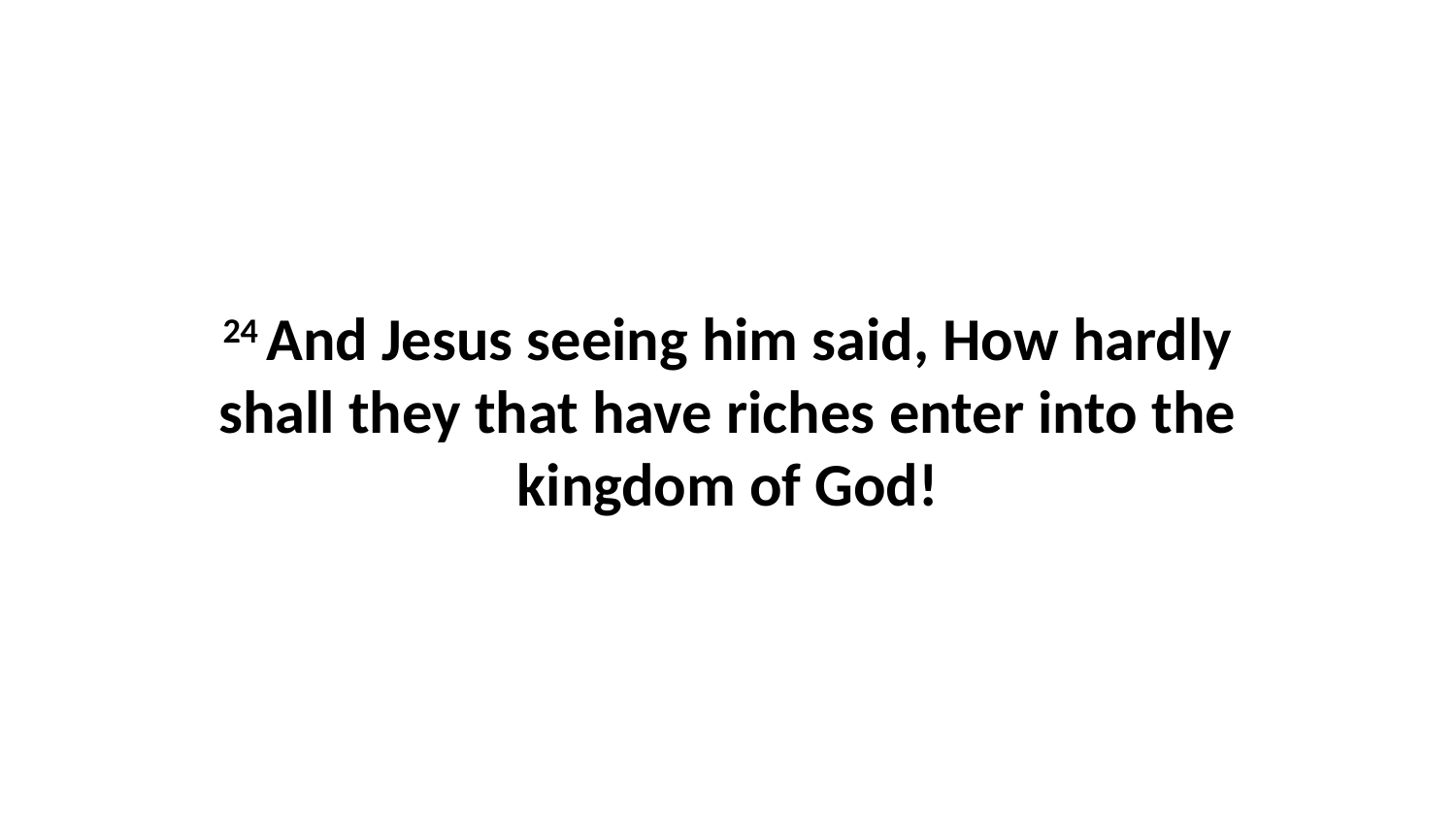

24 And Jesus seeing him said, How hardly shall they that have riches enter into the kingdom of God!